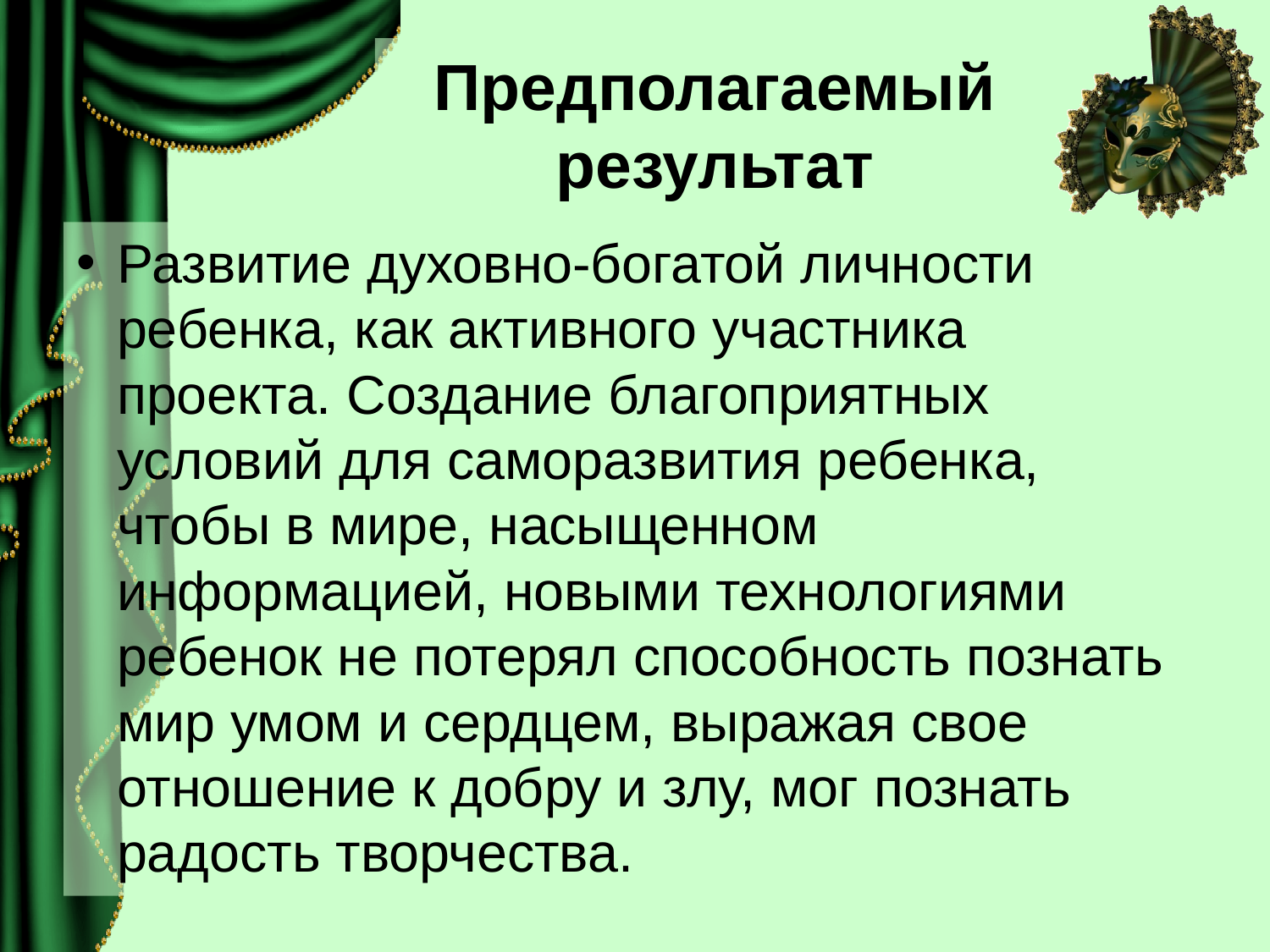

# Предполагаемый результат
Развитие духовно-богатой личности ребенка, как активного участника проекта. Создание благоприятных условий для саморазвития ребенка, чтобы в мире, насыщенном информацией, новыми технологиями ребенок не потерял способность познать мир умом и сердцем, выражая свое отношение к добру и злу, мог познать радость творчества.